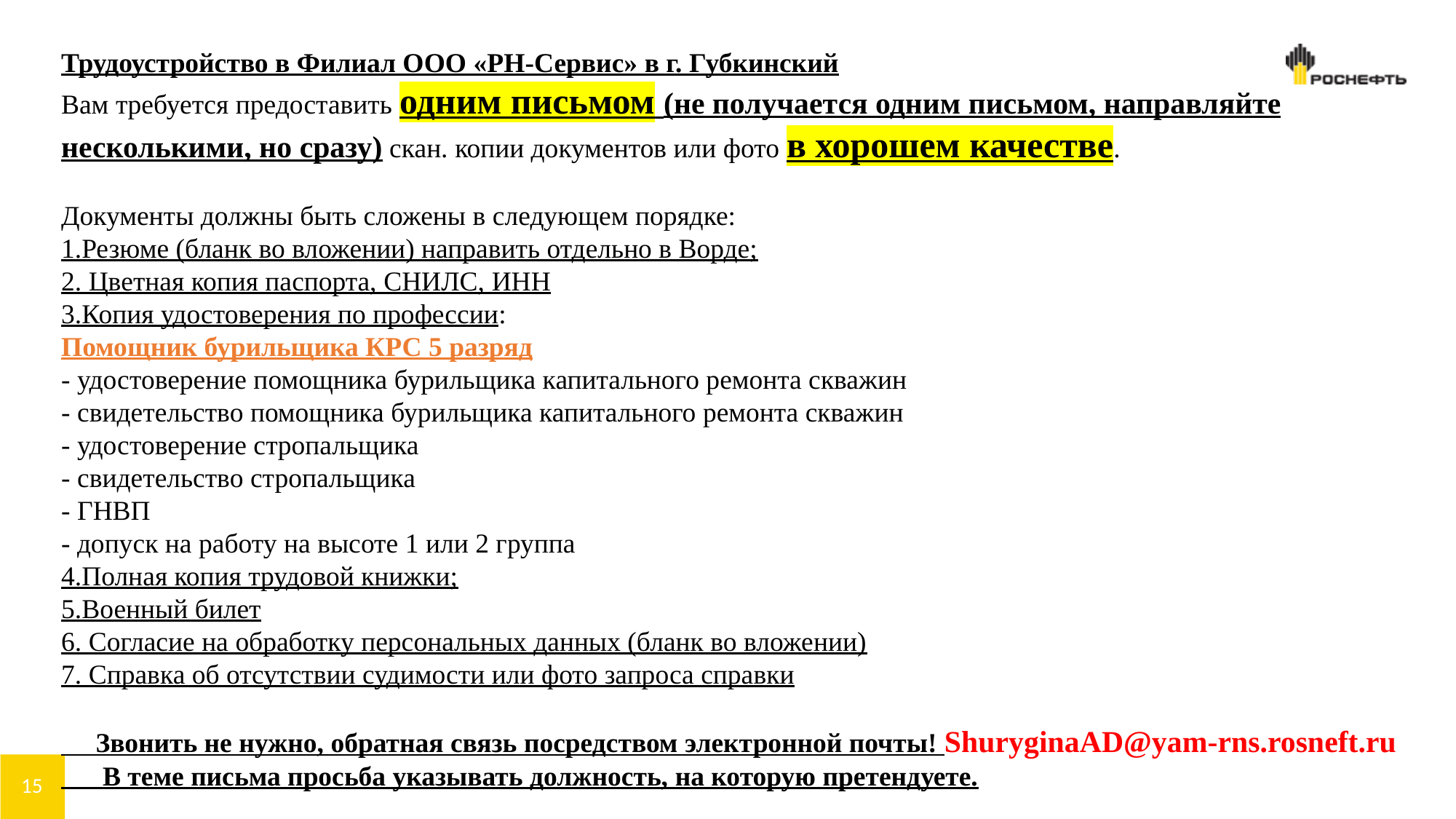

Трудоустройство в Филиал ООО «РН-Сервис» в г. Губкинский
Вам требуется предоставить одним письмом (не получается одним письмом, направляйте несколькими, но сразу) скан. копии документов или фото в хорошем качестве.

Документы должны быть сложены в следующем порядке:
1.Резюме (бланк во вложении) направить отдельно в Ворде;
2. Цветная копия паспорта, СНИЛС, ИНН
3.Копия удостоверения по профессии:
Помощник бурильщика КРС 5 разряд
- удостоверение помощника бурильщика капитального ремонта скважин
- свидетельство помощника бурильщика капитального ремонта скважин
- удостоверение стропальщика
- свидетельство стропальщика
- ГНВП
- допуск на работу на высоте 1 или 2 группа
4.Полная копия трудовой книжки;
5.Военный билет
6. Согласие на обработку персональных данных (бланк во вложении)
7. Справка об отсутствии судимости или фото запроса справки

     Звонить не нужно, обратная связь посредством электронной почты! ShuryginaAD@yam-rns.rosneft.ru
      В теме письма просьба указывать должность, на которую претендуете.